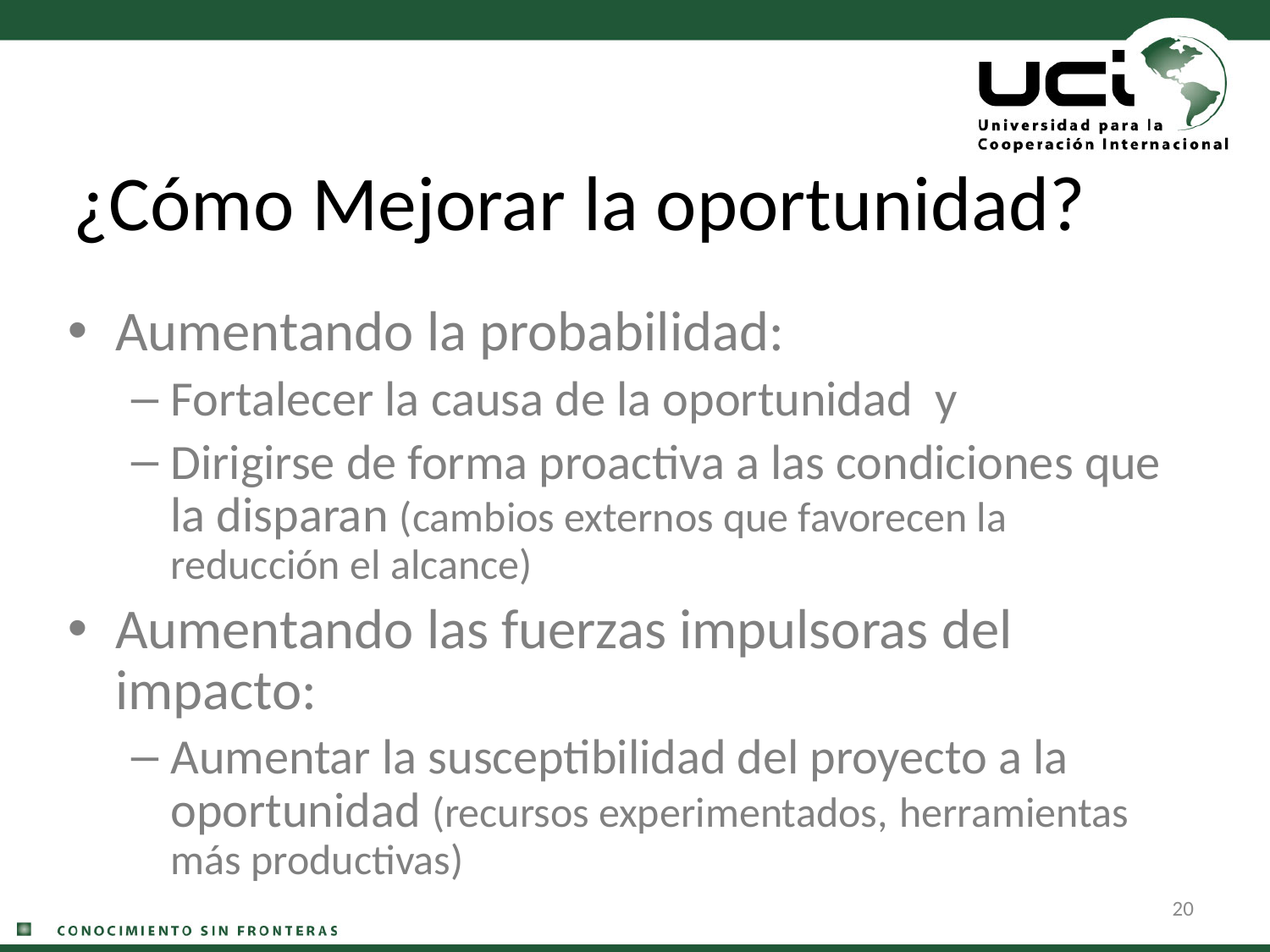

# ¿Cómo Mejorar la oportunidad?
Aumentando la probabilidad:
Fortalecer la causa de la oportunidad  y
Dirigirse de forma proactiva a las condiciones que la disparan (cambios externos que favorecen la reducción el alcance)
Aumentando las fuerzas impulsoras del impacto:
Aumentar la susceptibilidad del proyecto a la oportunidad (recursos experimentados, herramientas más productivas)
20